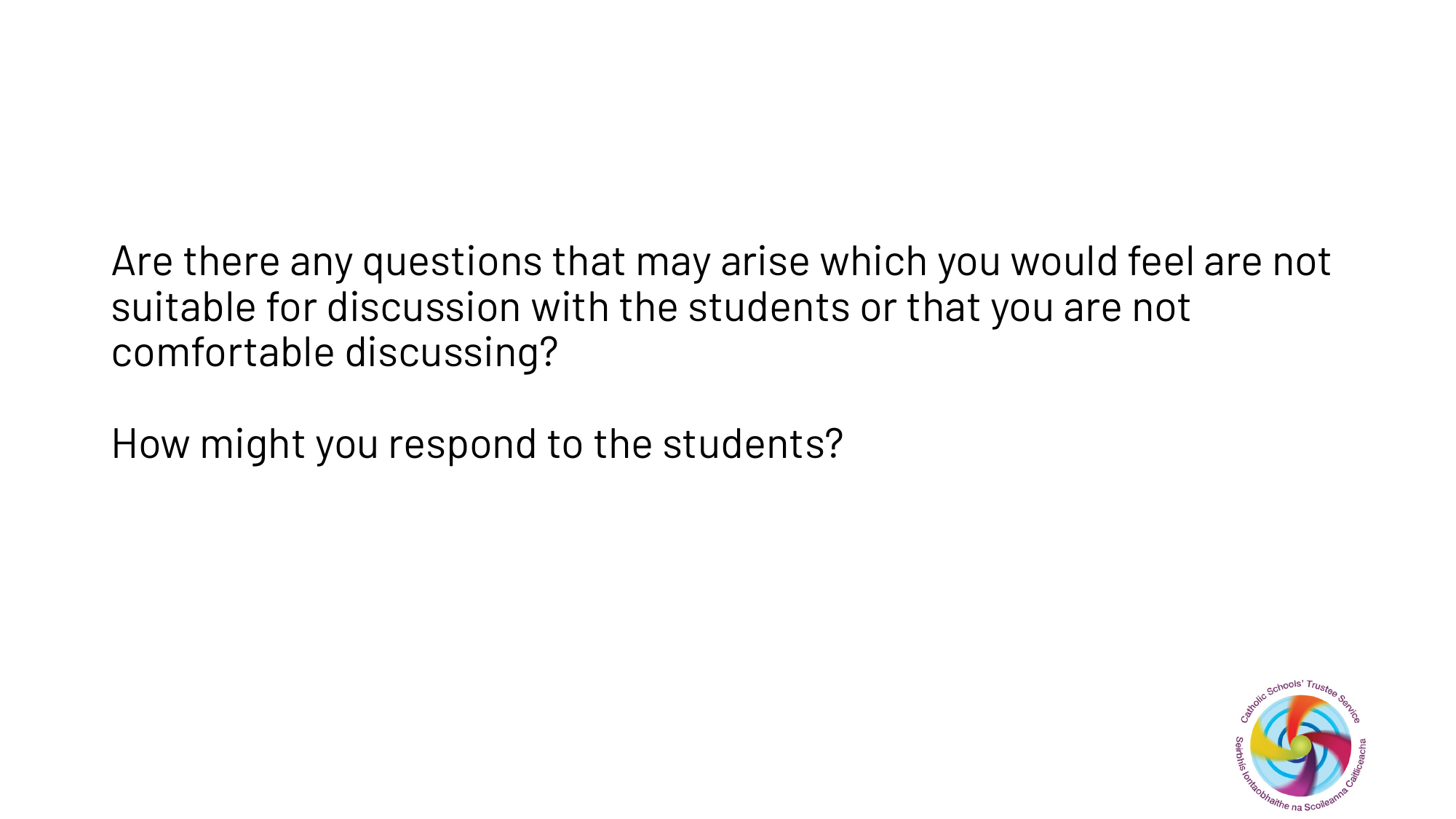

# Are there any questions that may arise which you would feel are not suitable for discussion with the students or that you are not comfortable discussing? How might you respond to the students?